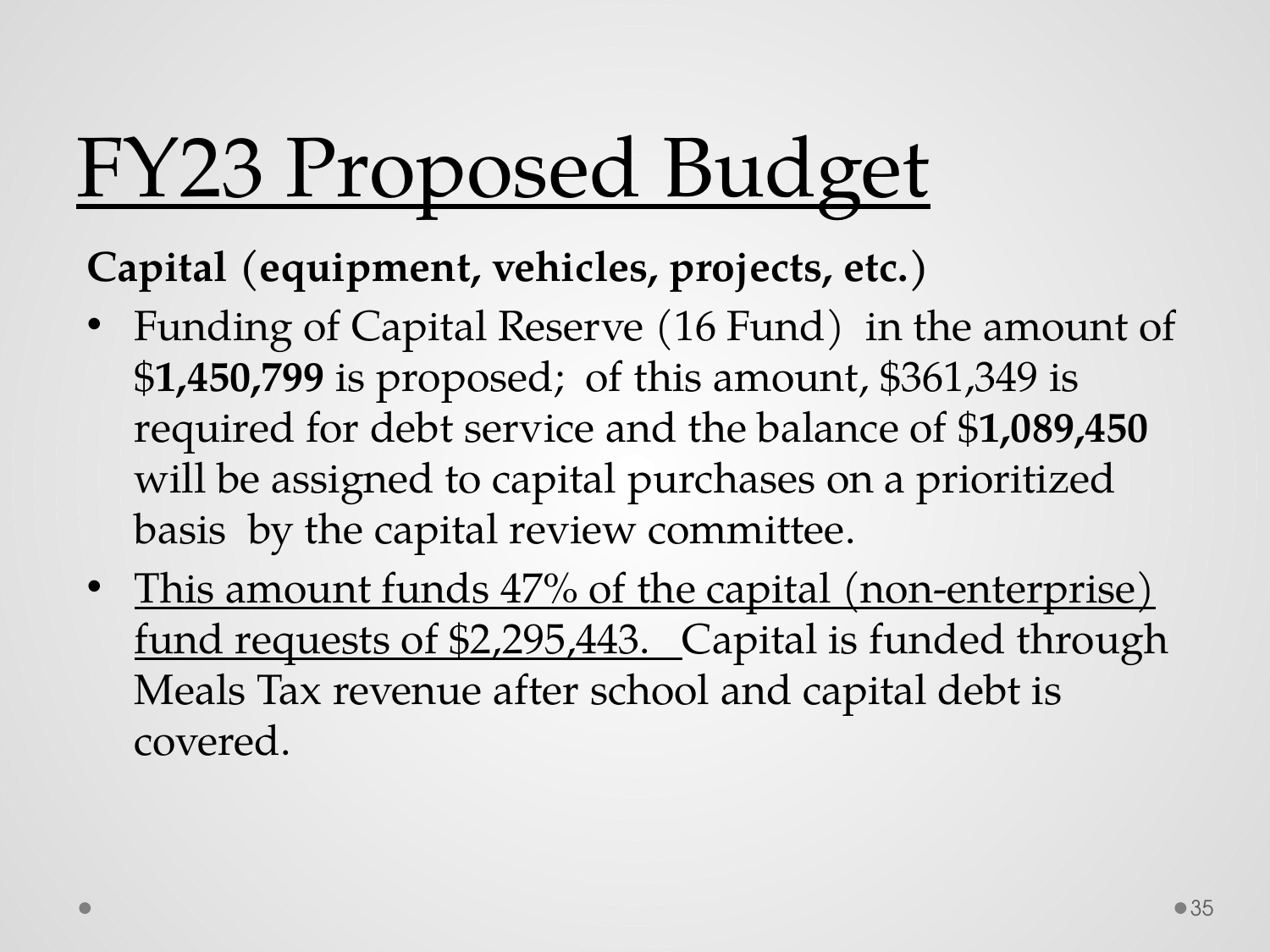

# FY23 Proposed Budget
Capital (equipment, vehicles, projects, etc.)
Funding of Capital Reserve (16 Fund)  in the amount of $1,450,799 is proposed;  of this amount, $361,349 is required for debt service and the balance of $1,089,450 will be assigned to capital purchases on a prioritized basis  by the capital review committee.
This amount funds 47% of the capital (non-enterprise) fund requests of $2,295,443.   Capital is funded through Meals Tax revenue after school and capital debt is covered.

35